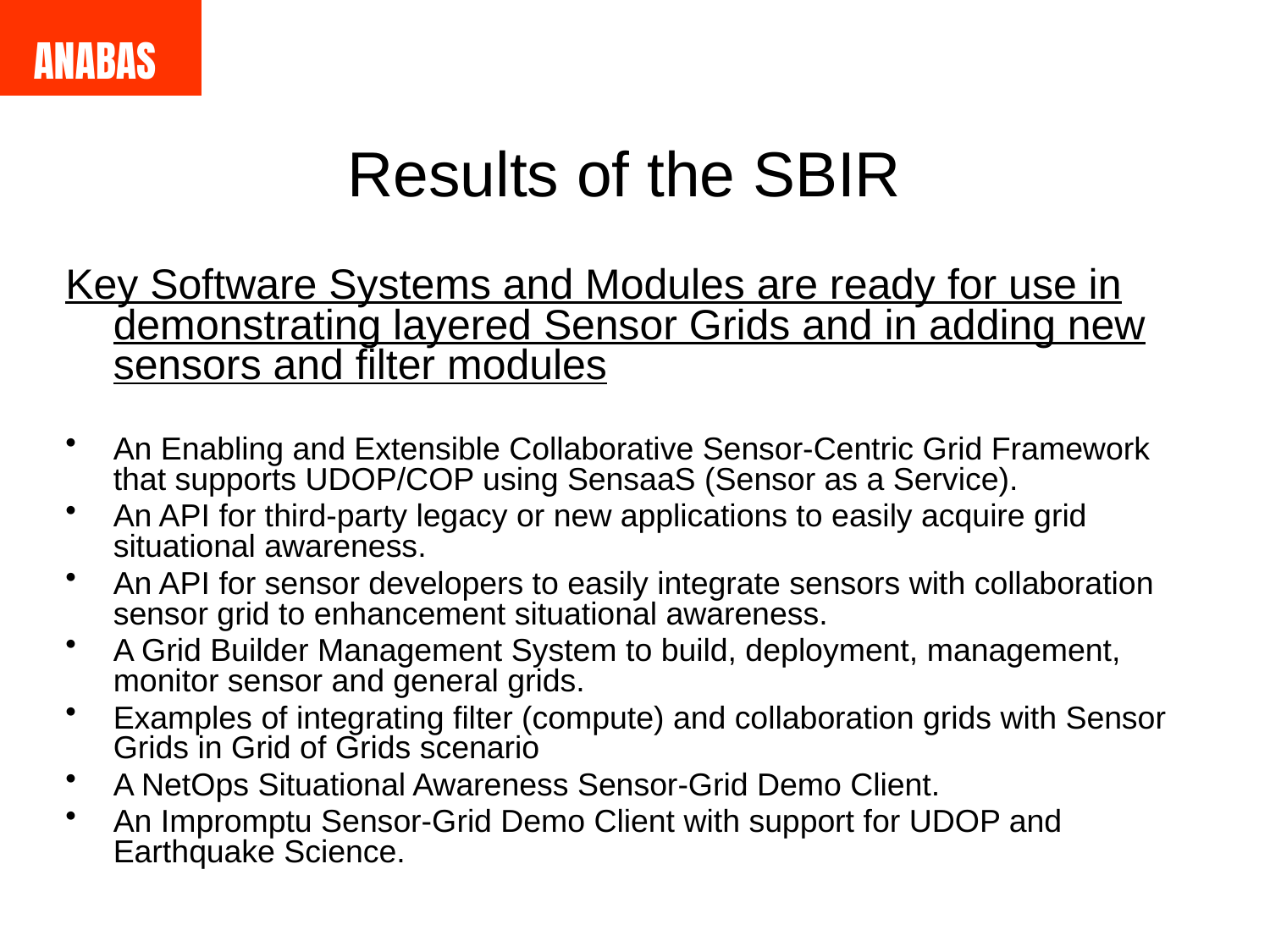

ANABAS

Results of the SBIR

Key Software Systems and Modules are ready for use in demonstrating layered Sensor Grids and in adding new sensors and filter modules

An Enabling and Extensible Collaborative Sensor-Centric Grid Framework that supports UDOP/COP using SensaaS (Sensor as a Service).
An API for third-party legacy or new applications to easily acquire grid situational awareness.
An API for sensor developers to easily integrate sensors with collaboration sensor grid to enhancement situational awareness.
A Grid Builder Management System to build, deployment, management, monitor sensor and general grids.
Examples of integrating filter (compute) and collaboration grids with Sensor Grids in Grid of Grids scenario
A NetOps Situational Awareness Sensor-Grid Demo Client.
An Impromptu Sensor-Grid Demo Client with support for UDOP and Earthquake Science.